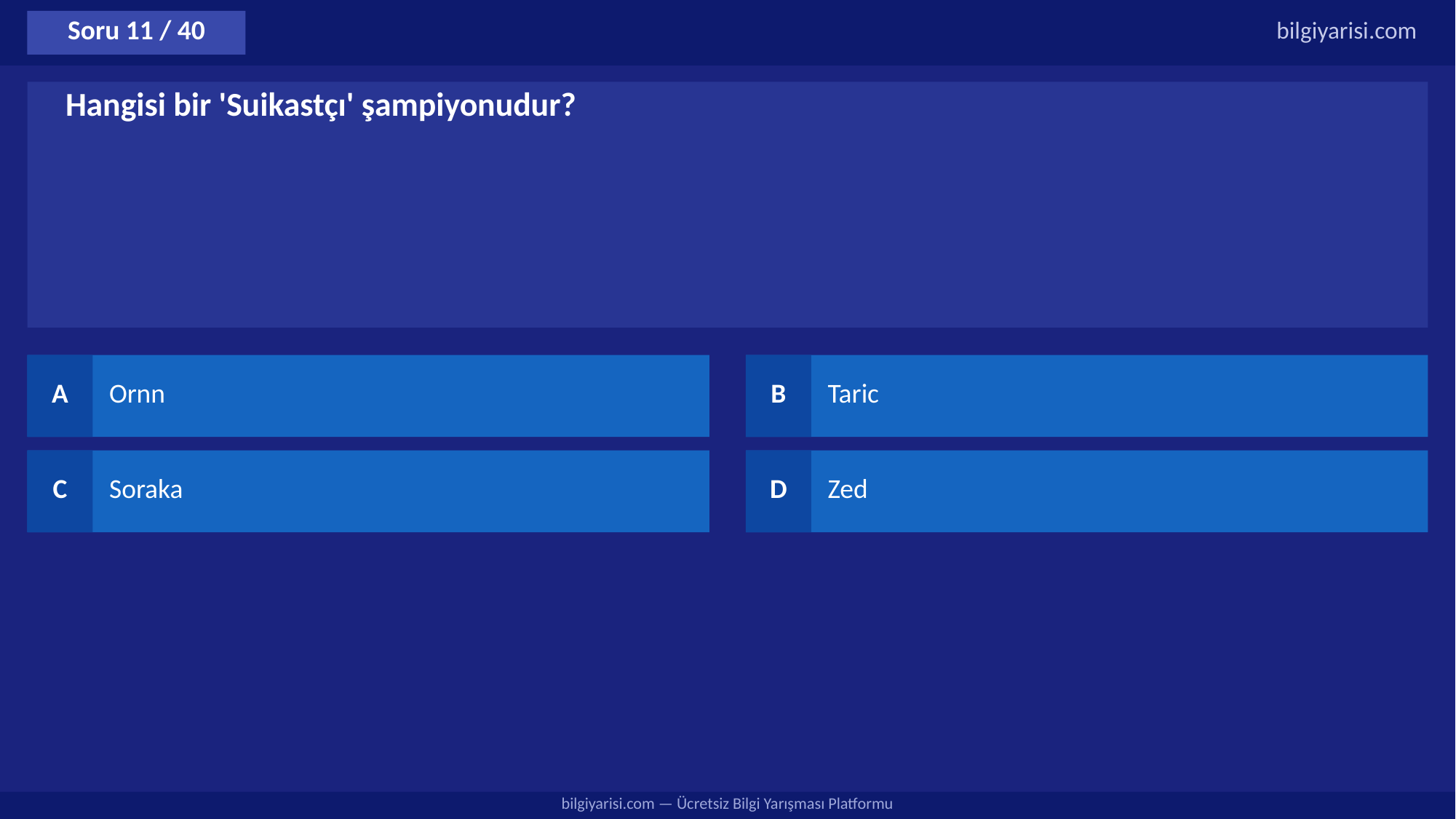

Soru 11 / 40
bilgiyarisi.com

Hangisi bir 'Suikastçı' şampiyonudur?

A
Ornn

B
Taric

C
Soraka

D
Zed
bilgiyarisi.com — Ücretsiz Bilgi Yarışması Platformu